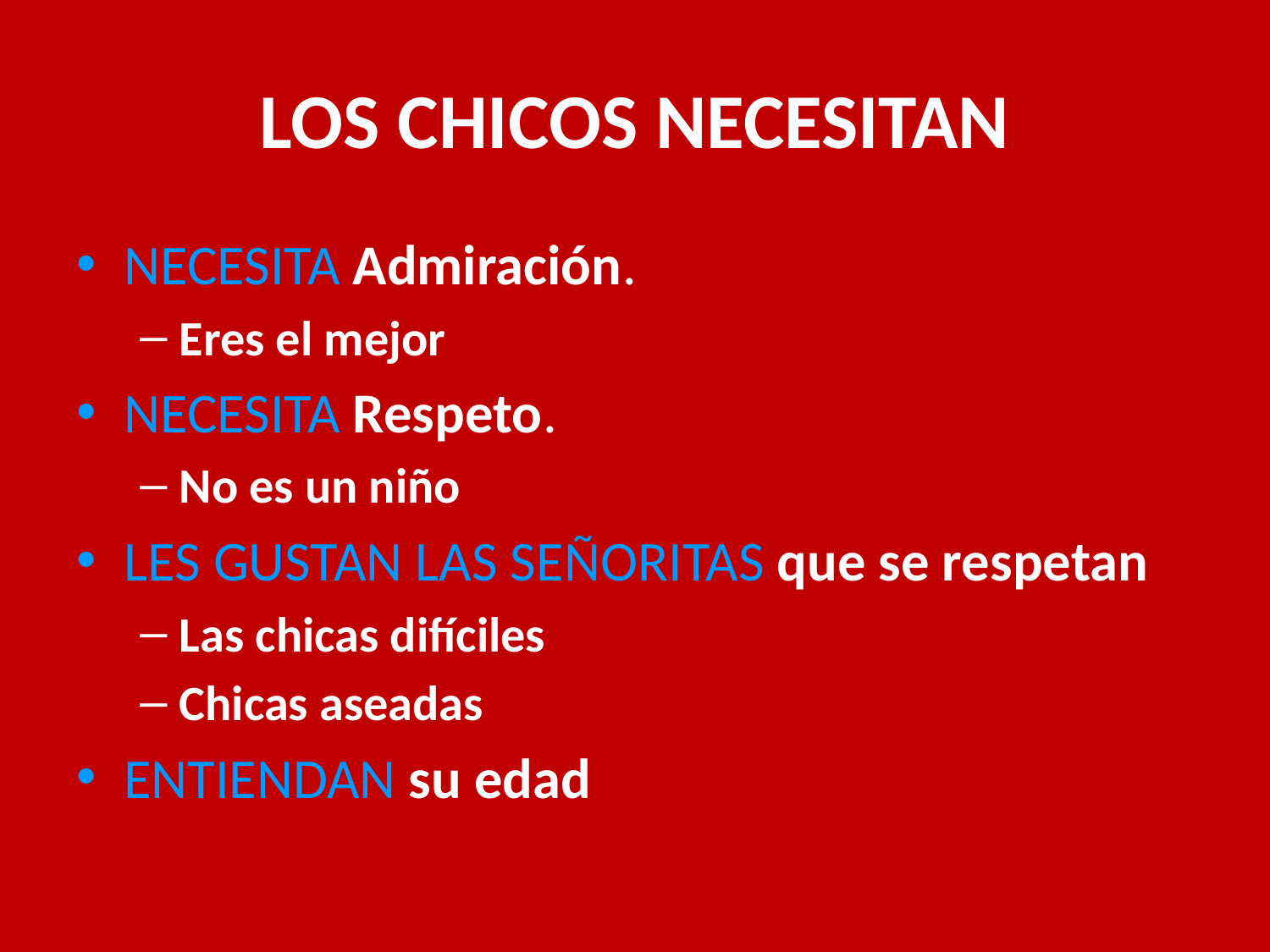

# LOS CHICOS NECESITAN
NECESITA Admiración.
Eres el mejor
NECESITA Respeto.
No es un niño
LES GUSTAN LAS SEÑORITAS que se respetan
Las chicas difíciles
Chicas aseadas
ENTIENDAN su edad